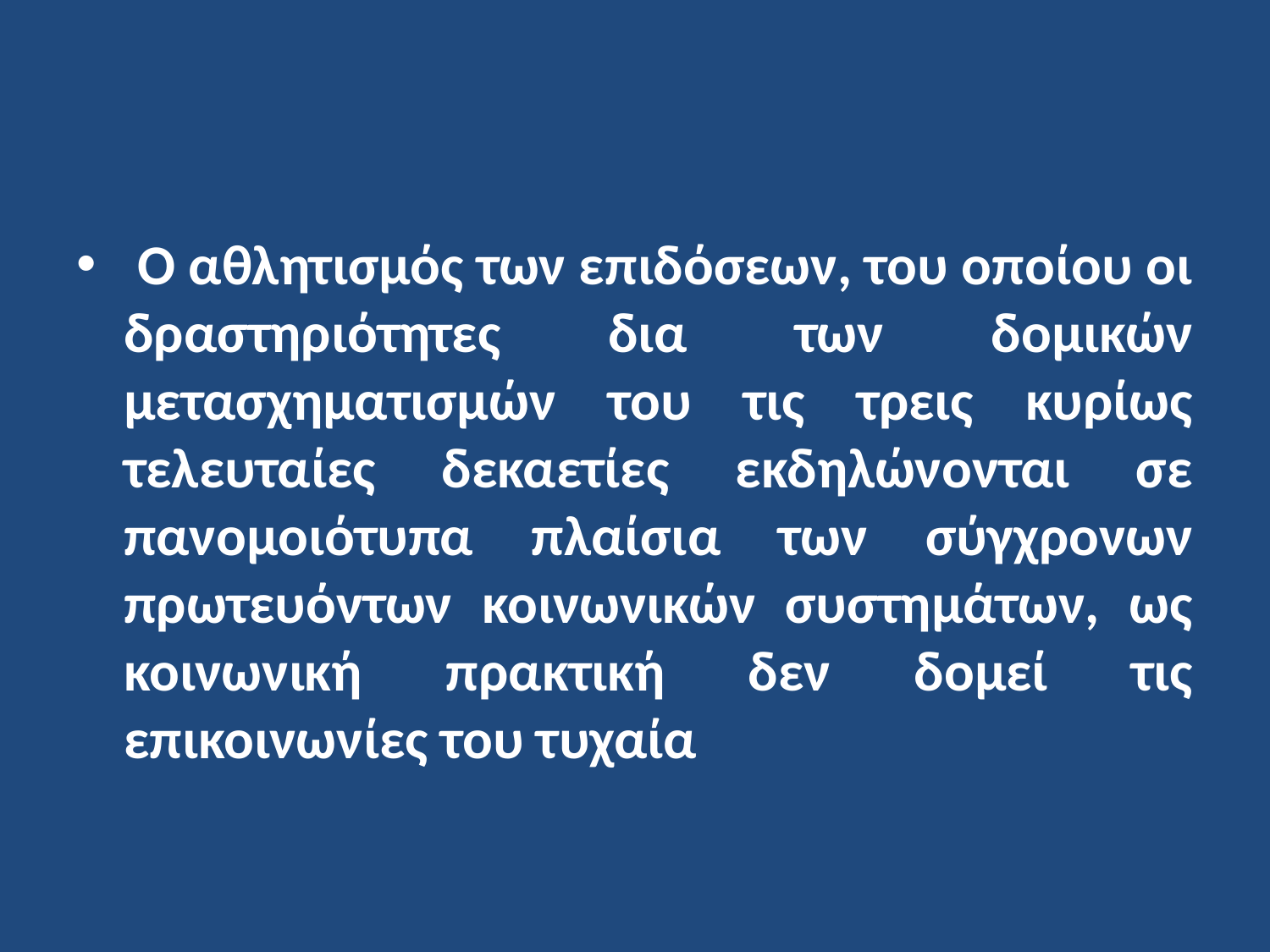

Ο αθλητισμός των επιδόσεων, του οποίου οι δραστηριότητες δια των δομικών μετασχηματισμών του τις τρεις κυρίως τελευταίες δεκαετίες εκδηλώνονται σε πανομοιότυπα πλαίσια των σύγχρονων πρωτευόντων κοινωνικών συστημάτων, ως κοινωνική πρακτική δεν δομεί τις επικοινωνίες του τυχαία